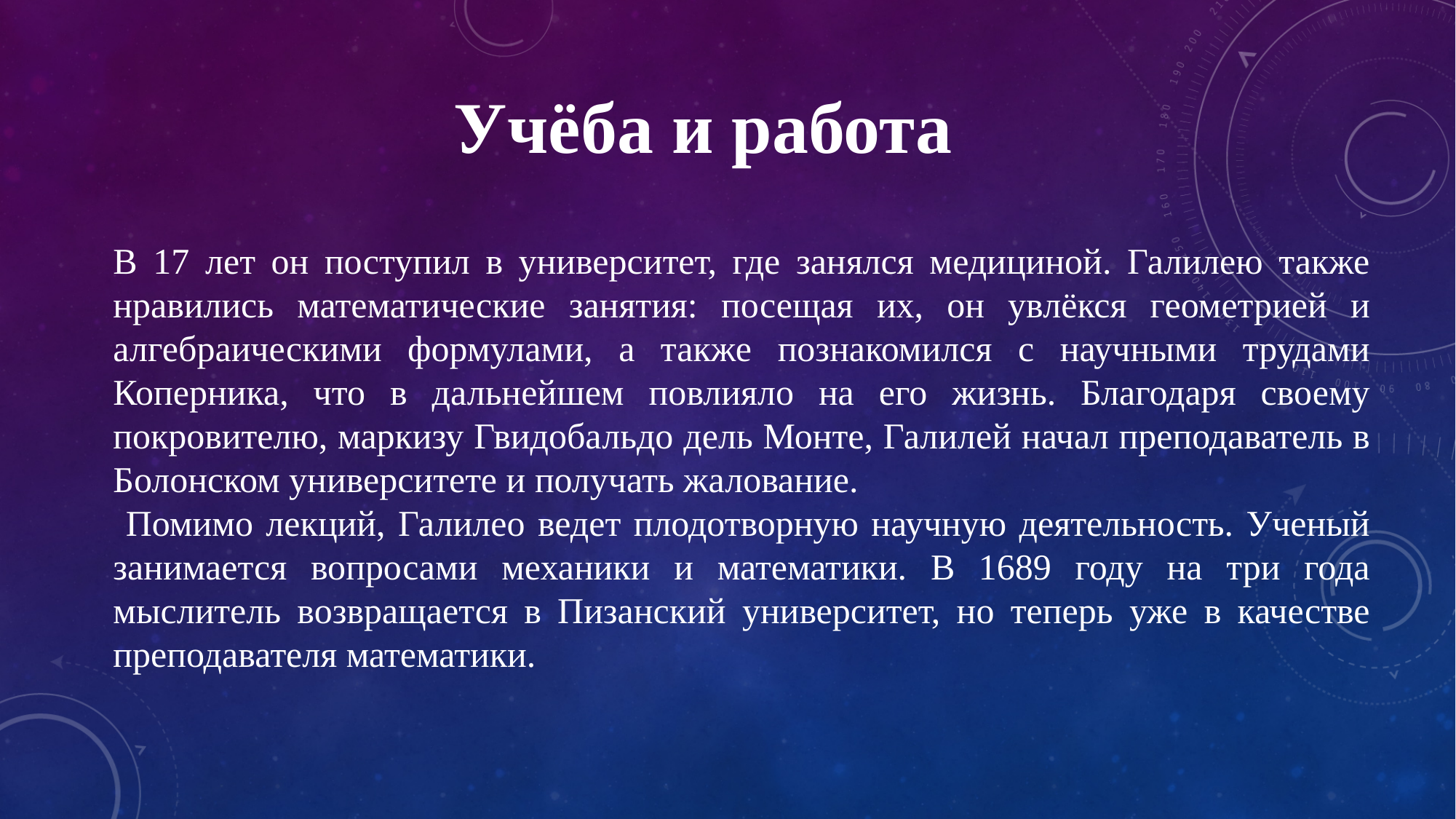

Учёба и работа
В 17 лет он поступил в университет, где занялся медициной. Галилею также нравились математические занятия: посещая их, он увлёкся геометрией и алгебраическими формулами, а также познакомился с научными трудами Коперника, что в дальнейшем повлияло на его жизнь. Благодаря своему покровителю, маркизу Гвидобальдо дель Монте, Галилей начал преподаватель в Болонском университете и получать жалование.
 Помимо лекций, Галилео ведет плодотворную научную деятельность. Ученый занимается вопросами механики и математики. В 1689 году на три года мыслитель возвращается в Пизанский университет, но теперь уже в качестве преподавателя математики.